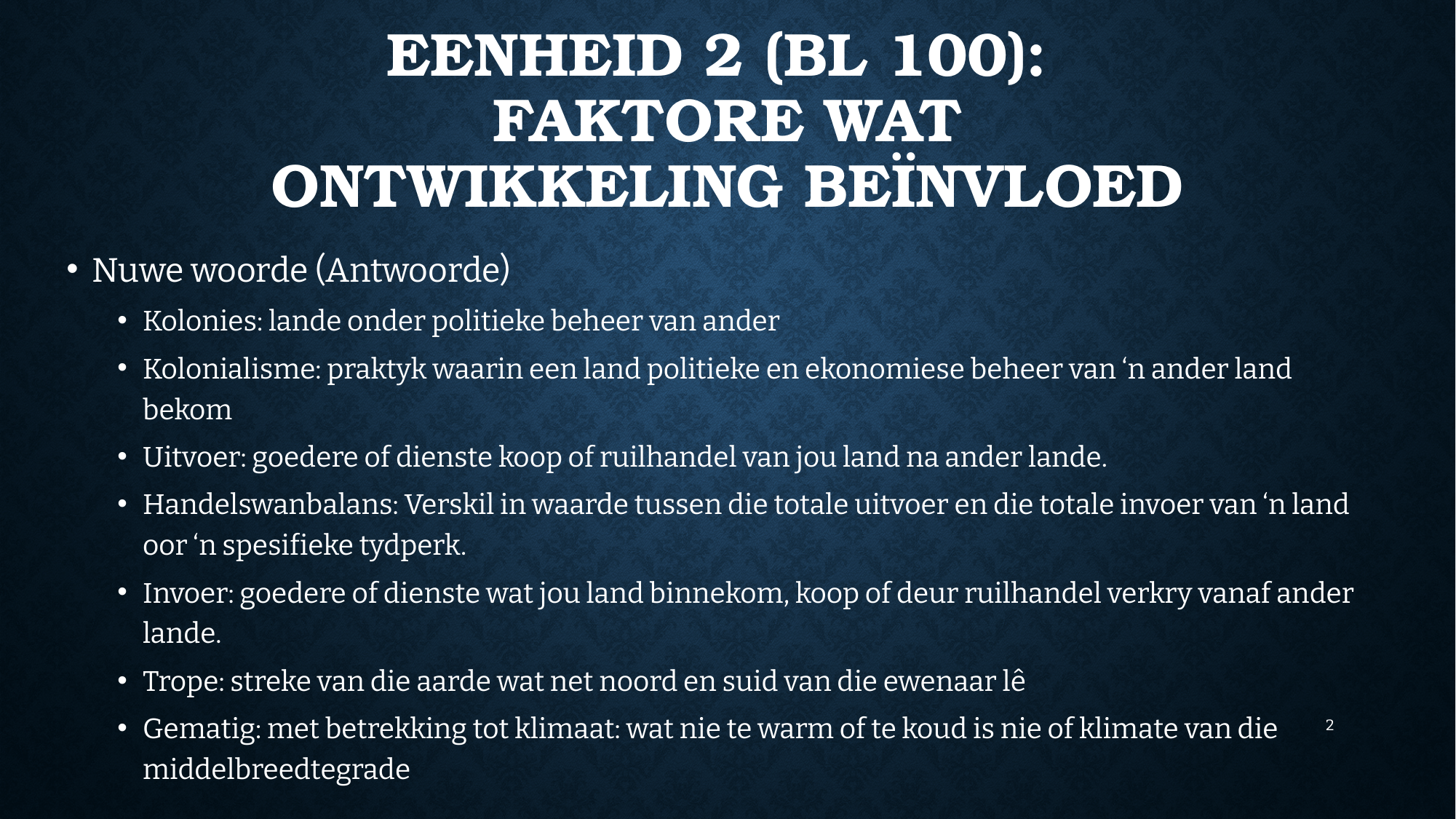

# Eenheid 2 (Bl 100): Faktore wat ontwikkeling beïnvloed
Nuwe woorde (Antwoorde)
Kolonies: lande onder politieke beheer van ander
Kolonialisme: praktyk waarin een land politieke en ekonomiese beheer van ‘n ander land bekom
Uitvoer: goedere of dienste koop of ruilhandel van jou land na ander lande.
Handelswanbalans: Verskil in waarde tussen die totale uitvoer en die totale invoer van ‘n land oor ‘n spesifieke tydperk.
Invoer: goedere of dienste wat jou land binnekom, koop of deur ruilhandel verkry vanaf ander lande.
Trope: streke van die aarde wat net noord en suid van die ewenaar lê
Gematig: met betrekking tot klimaat: wat nie te warm of te koud is nie of klimate van die middelbreedtegrade

2